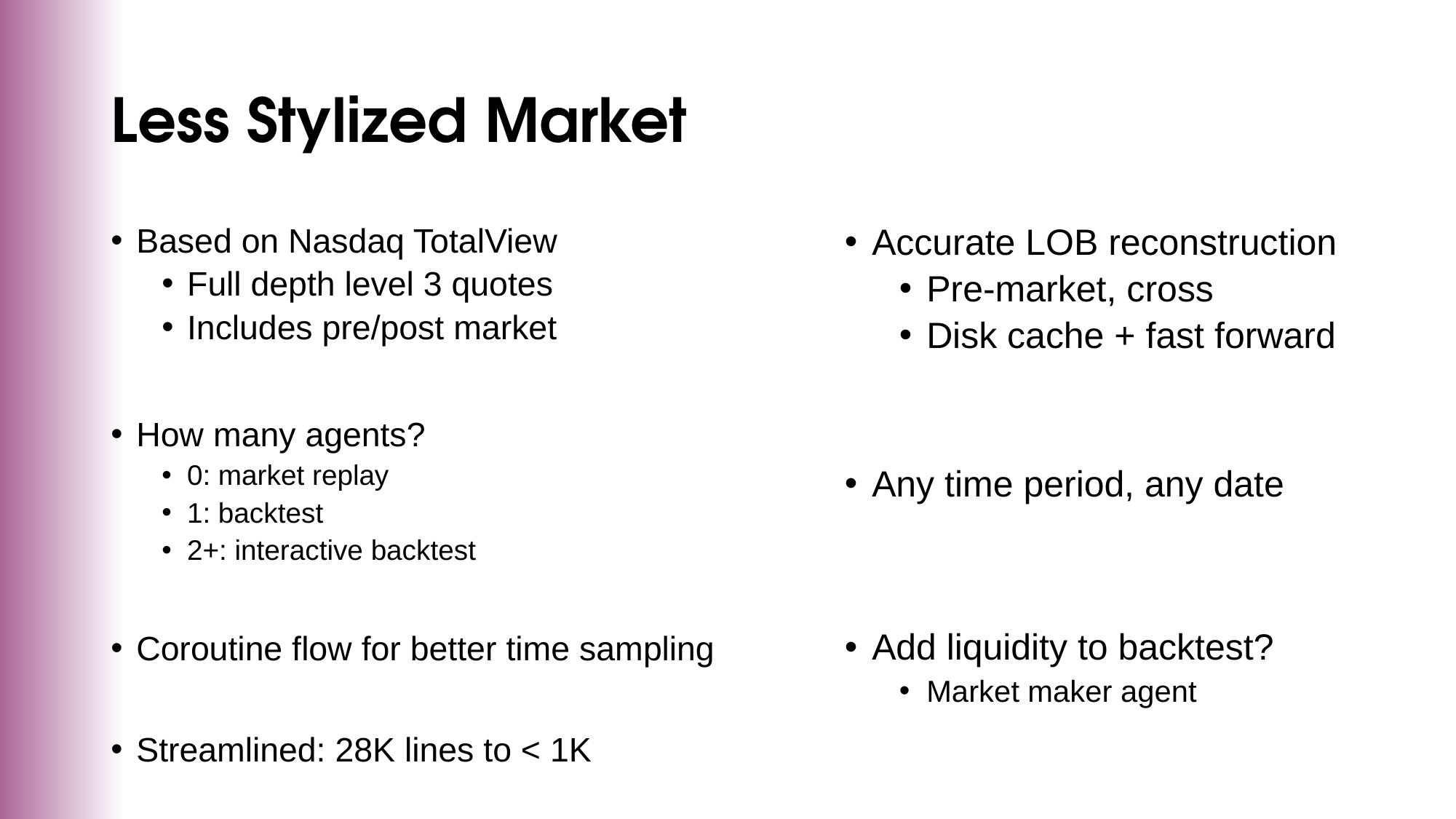

# Less Stylized Market
Based on Nasdaq TotalView
Full depth level 3 quotes
Includes pre/post market

How many agents?
0: market replay
1: backtest
2+: interactive backtest

Coroutine flow for better time sampling

Streamlined: 28K lines to < 1K

Accurate LOB reconstruction
Pre-market, cross
Disk cache + fast forward

Any time period, any date

Add liquidity to backtest?
Market maker agent